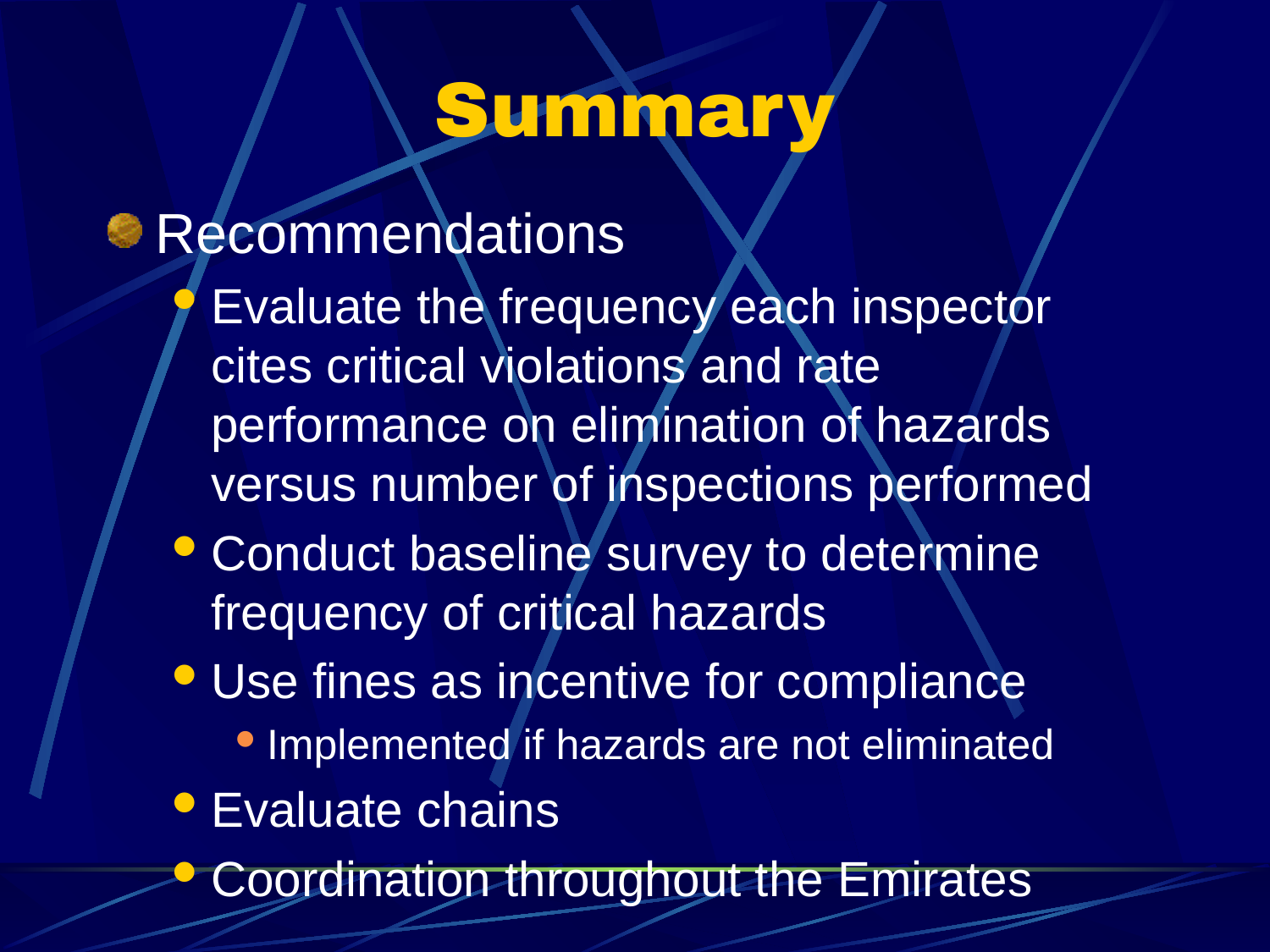

# Summary
Recommendations
Evaluate the frequency each inspector cites critical violations and rate performance on elimination of hazards versus number of inspections performed
Conduct baseline survey to determine frequency of critical hazards
Use fines as incentive for compliance
Implemented if hazards are not eliminated
Evaluate chains
Coordination throughout the Emirates